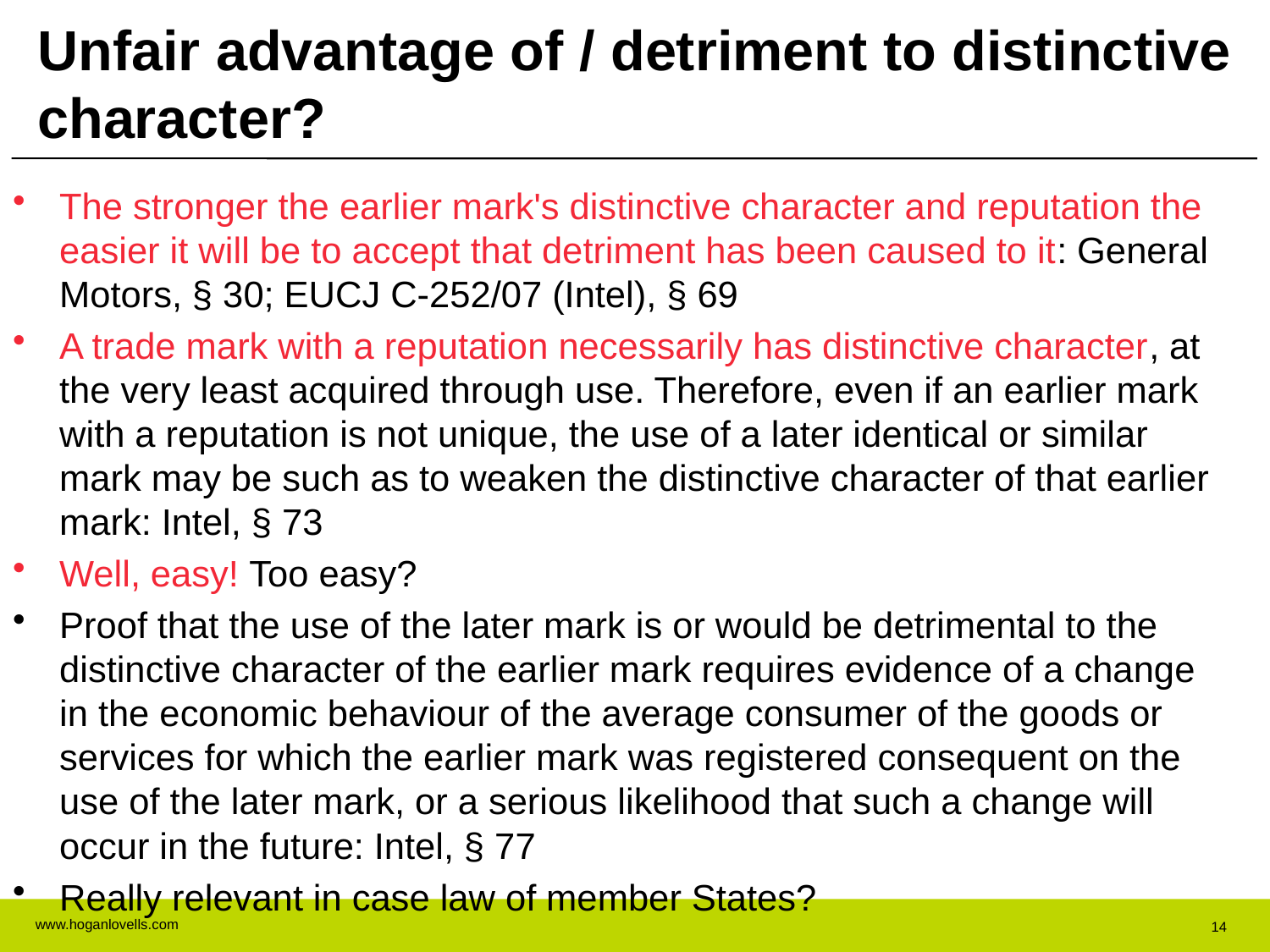

# Unfair advantage of / detriment to distinctive character?
The stronger the earlier mark's distinctive character and reputation the easier it will be to accept that detriment has been caused to it: General Motors, § 30; EUCJ C-252/07 (Intel), § 69
A trade mark with a reputation necessarily has distinctive character, at the very least acquired through use. Therefore, even if an earlier mark with a reputation is not unique, the use of a later identical or similar mark may be such as to weaken the distinctive character of that earlier mark: Intel, § 73
Well, easy! Too easy?
Proof that the use of the later mark is or would be detrimental to the distinctive character of the earlier mark requires evidence of a change in the economic behaviour of the average consumer of the goods or services for which the earlier mark was registered consequent on the use of the later mark, or a serious likelihood that such a change will occur in the future: Intel, § 77
Really relevant in case law of member States?

14